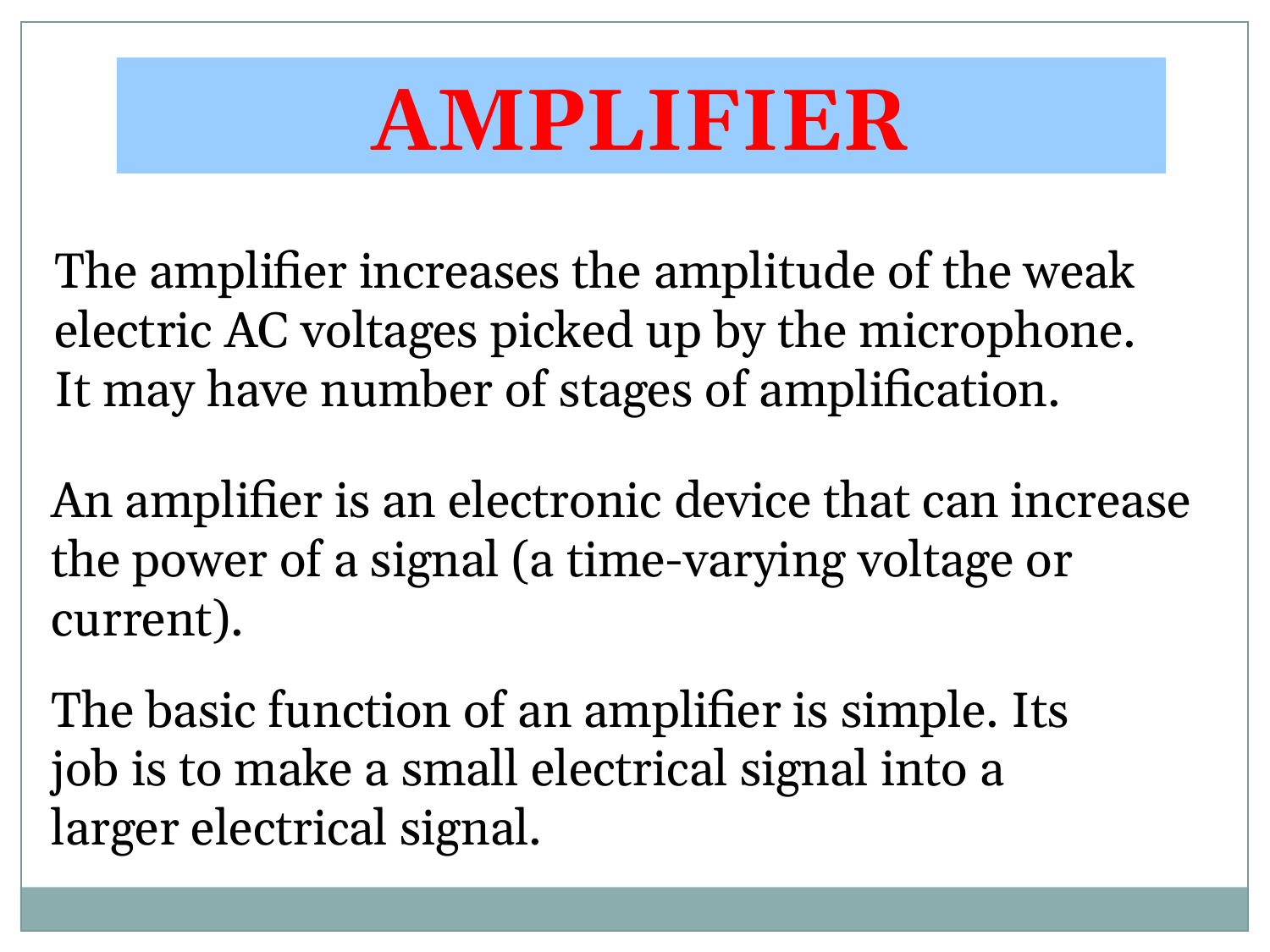

AMPLIFIER
The amplifier increases the amplitude of the weak electric AC voltages picked up by the microphone. It may have number of stages of amplification.
An amplifier is an electronic device that can increase the power of a signal (a time-varying voltage or current).

The basic function of an amplifier is simple. Its job is to make a small electrical signal into a larger electrical signal.